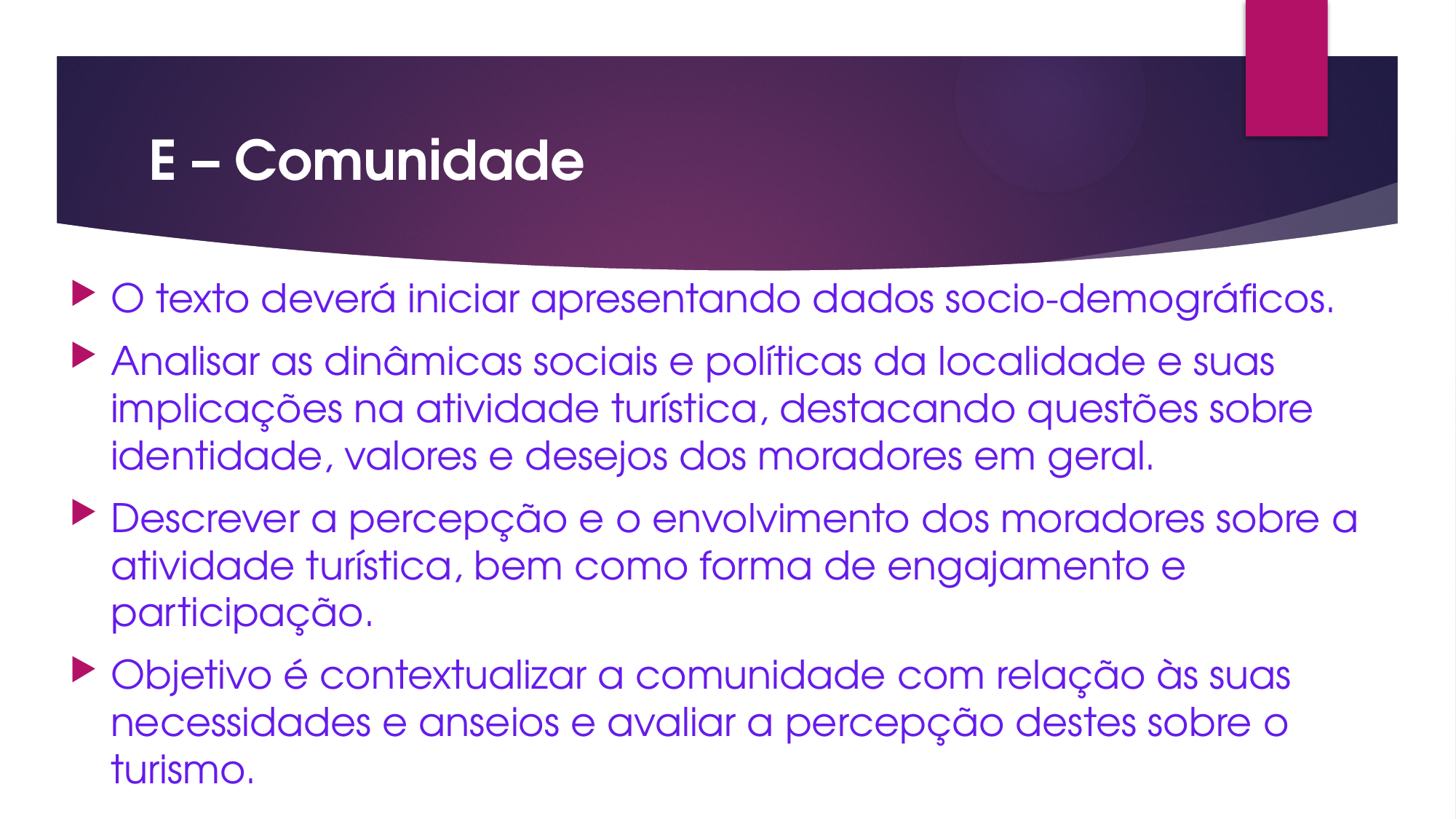

# E – Comunidade
O texto deverá iniciar apresentando dados socio-demográficos.
Analisar as dinâmicas sociais e políticas da localidade e suas implicações na atividade turística, destacando questões sobre identidade, valores e desejos dos moradores em geral.
Descrever a percepção e o envolvimento dos moradores sobre a atividade turística, bem como forma de engajamento e participação.
Objetivo é contextualizar a comunidade com relação às suas necessidades e anseios e avaliar a percepção destes sobre o turismo.